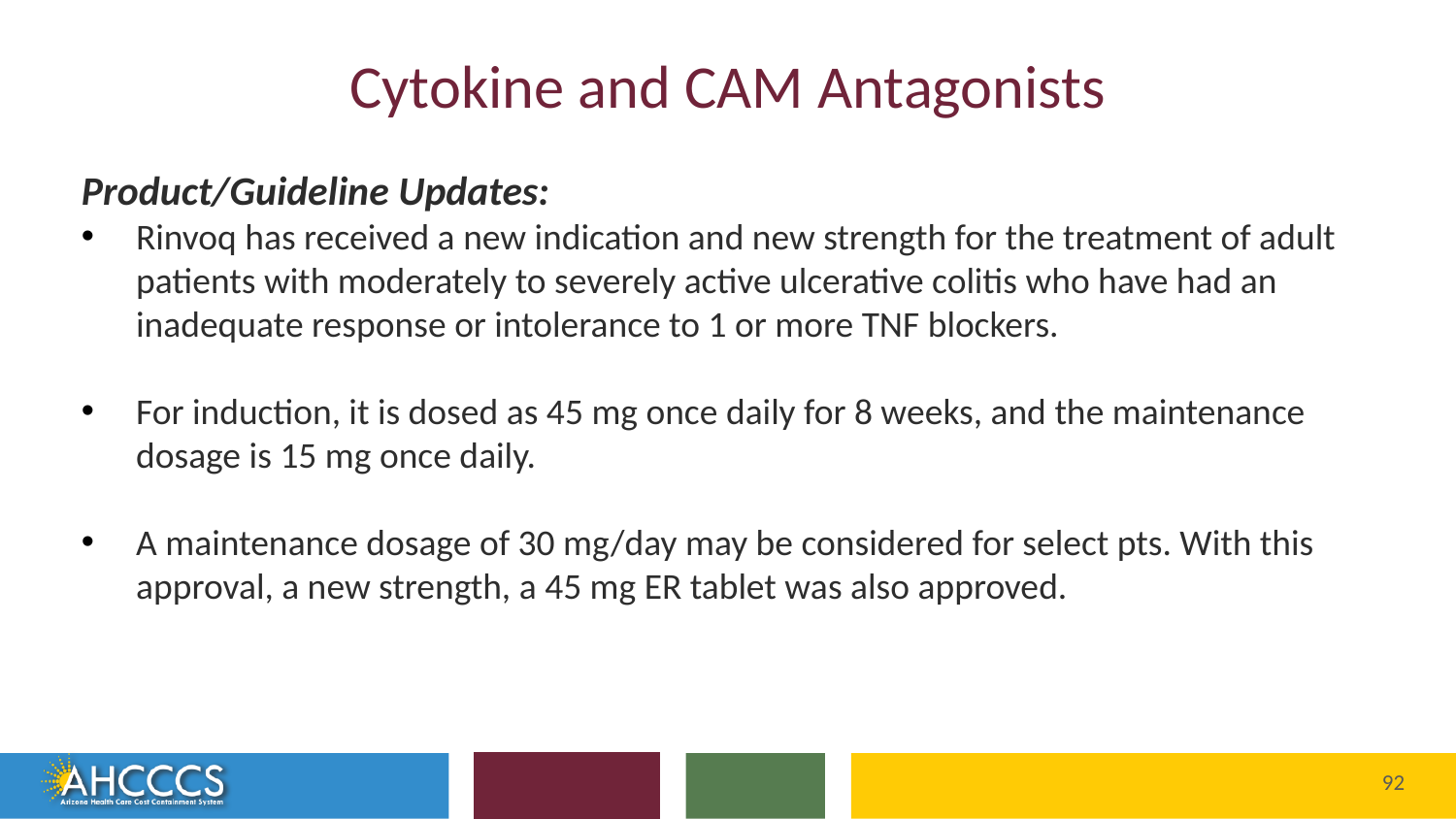

# Cytokine and CAM Antagonists
Product/Guideline Updates:
Rinvoq has received a new indication and new strength for the treatment of adult patients with moderately to severely active ulcerative colitis who have had an inadequate response or intolerance to 1 or more TNF blockers.

For induction, it is dosed as 45 mg once daily for 8 weeks, and the maintenance dosage is 15 mg once daily.

A maintenance dosage of 30 mg/day may be considered for select pts. With this approval, a new strength, a 45 mg ER tablet was also approved.